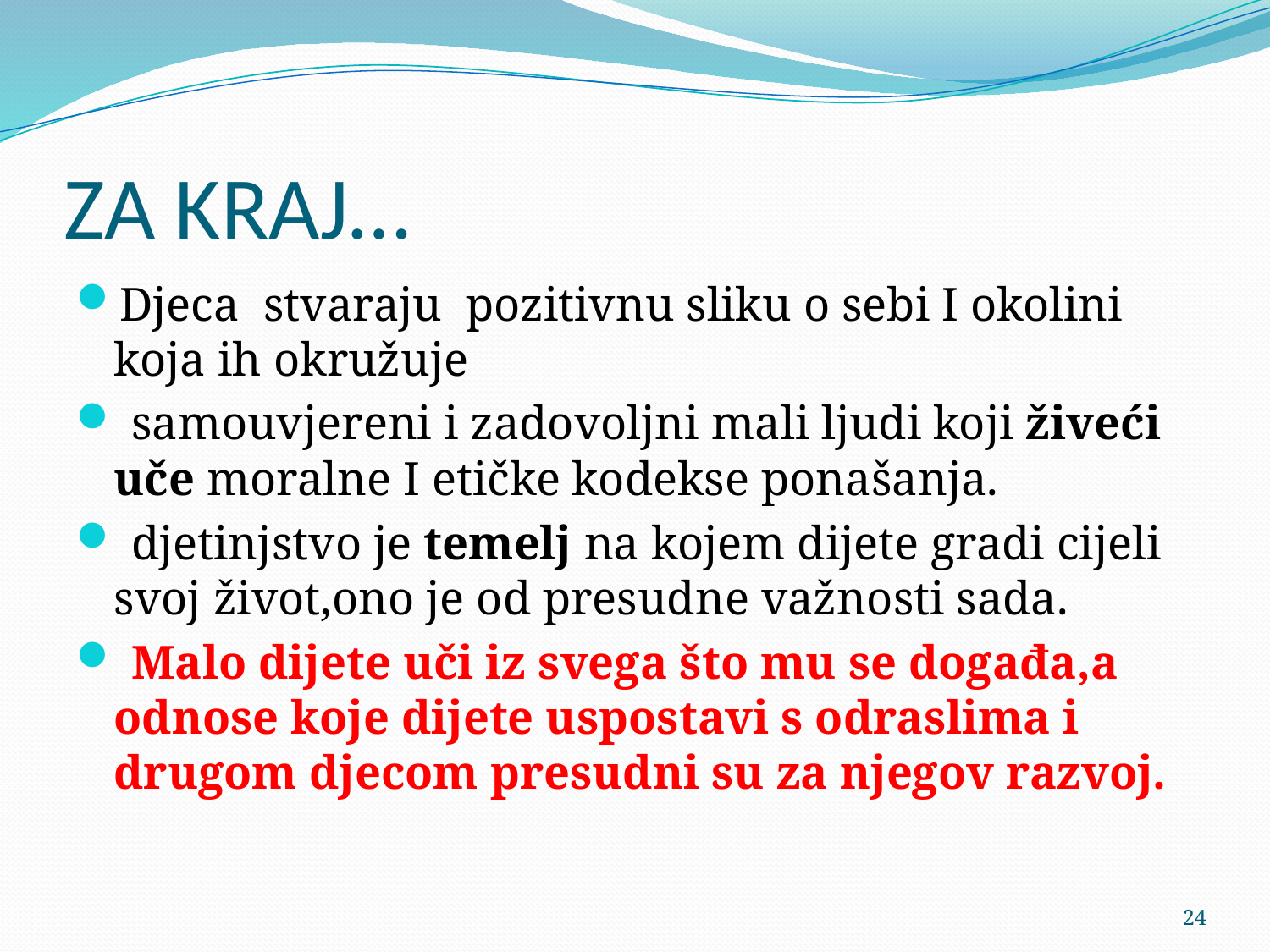

# ZA KRAJ…
Djeca  stvaraju  pozitivnu sliku o sebi I okolini koja ih okružuje
 samouvjereni i zadovoljni mali ljudi koji živeći uče moralne I etičke kodekse ponašanja.
 djetinjstvo je temelj na kojem dijete gradi cijeli svoj život,ono je od presudne važnosti sada.
 Malo dijete uči iz svega što mu se događa,a odnose koje dijete uspostavi s odraslima i drugom djecom presudni su za njegov razvoj.

24